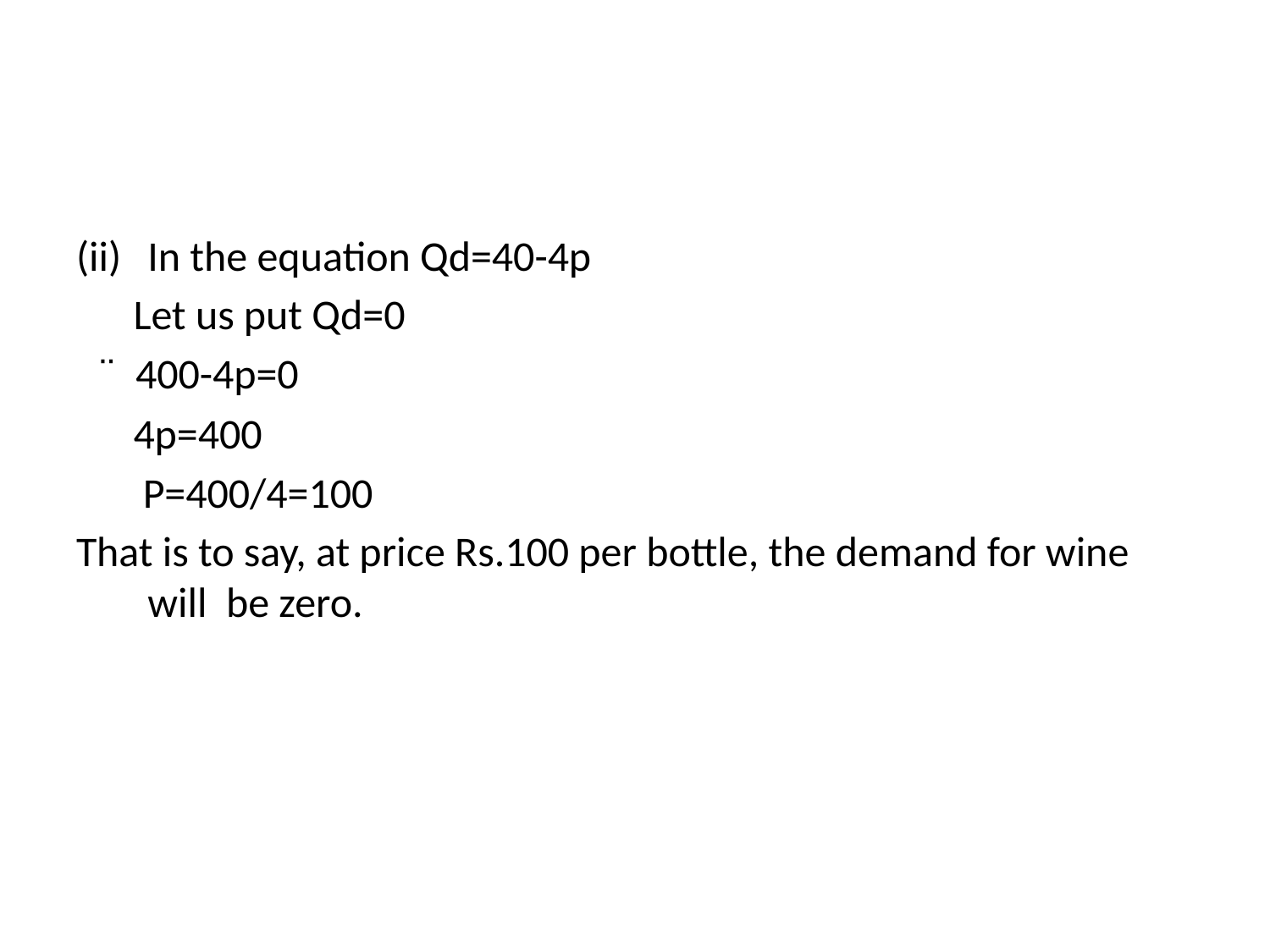

In the equation Qd=40-4p
      Let us put Qd=0
   ̈   400-4p=0
      4p=400
       P=400/4=100
That is to say, at price Rs.100 per bottle, the demand for wine will  be zero.